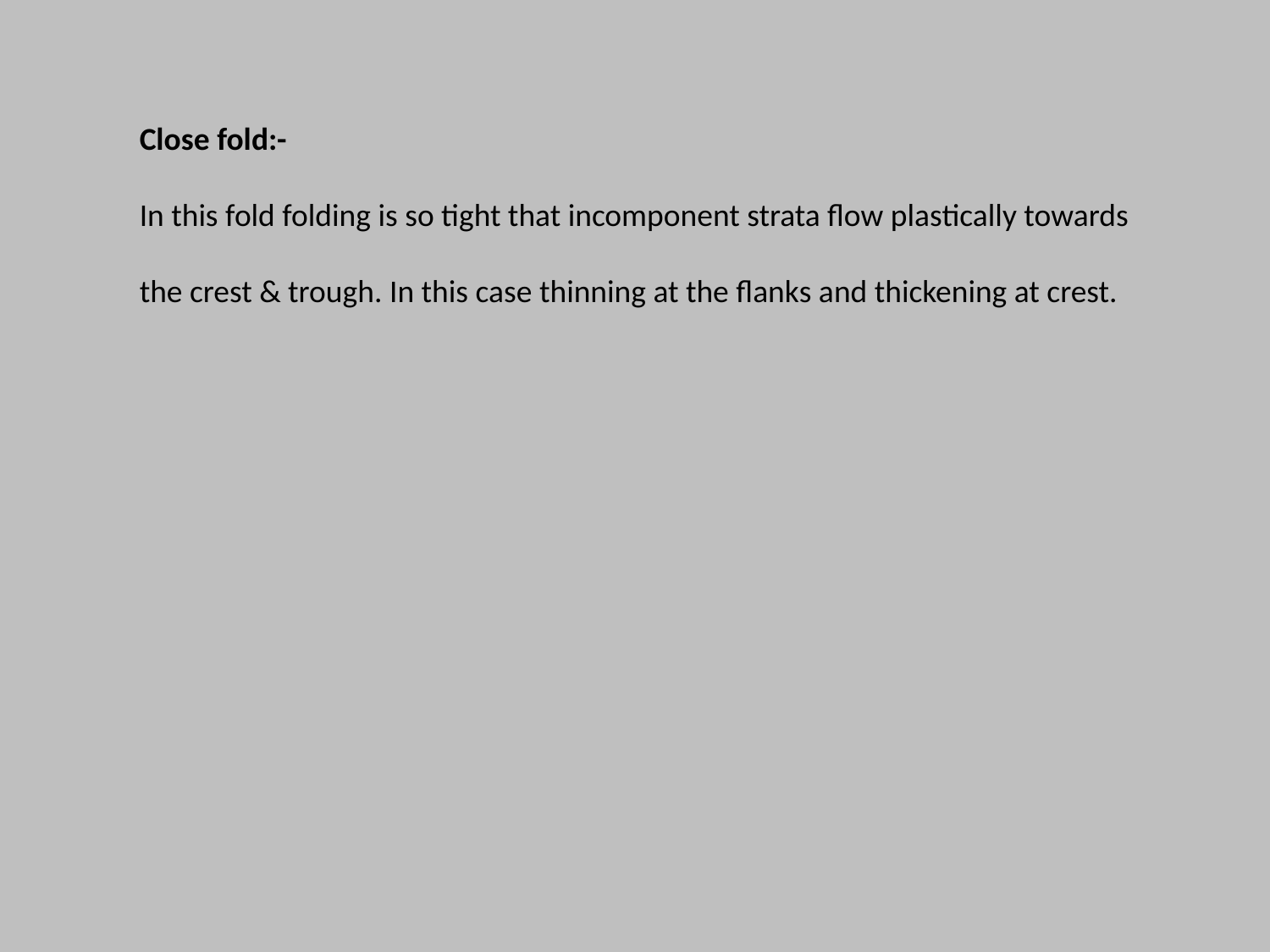

Close fold:-
In this fold folding is so tight that incomponent strata flow plastically towards the crest & trough. In this case thinning at the flanks and thickening at crest.